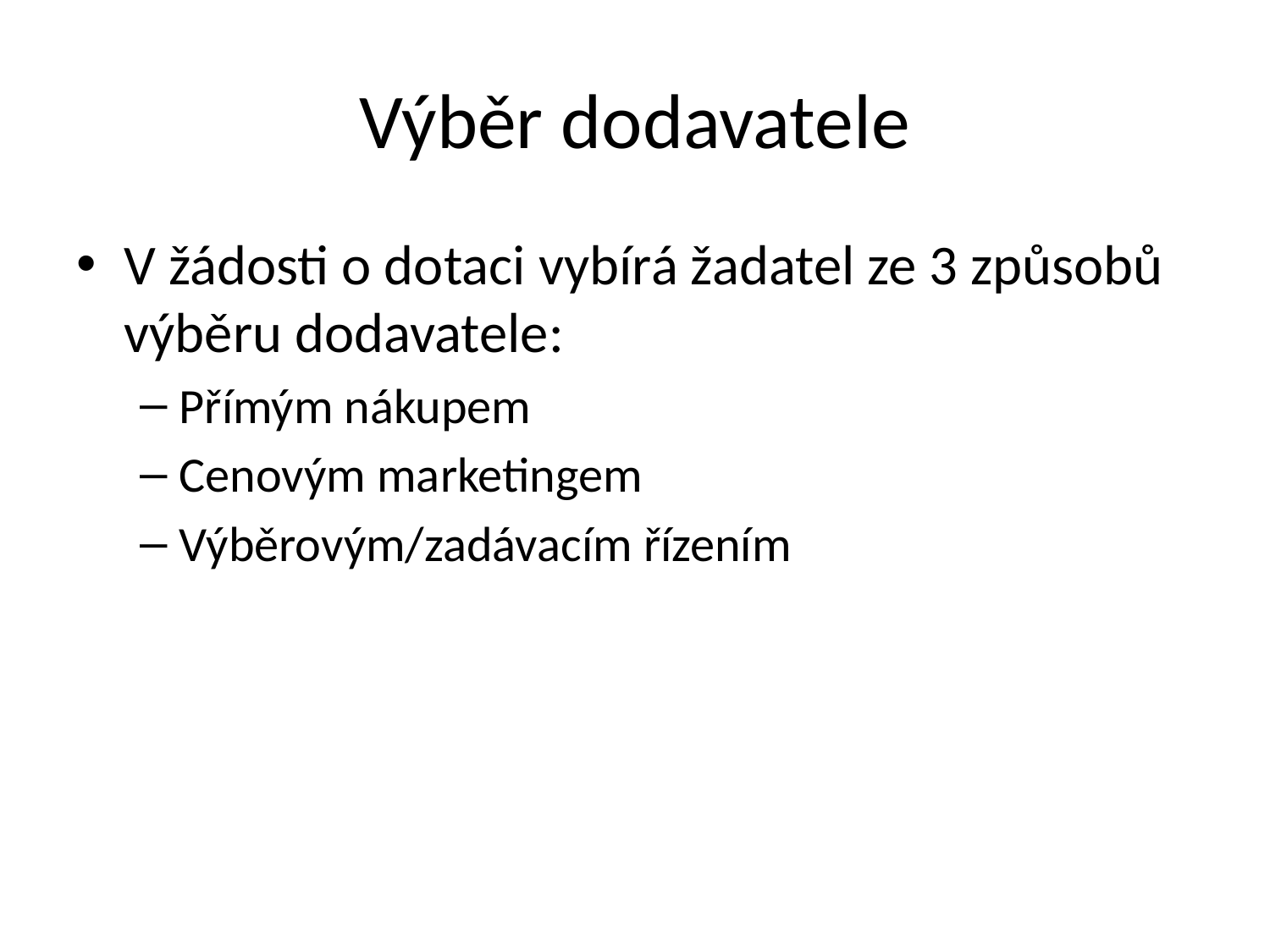

# Výběr dodavatele
V žádosti o dotaci vybírá žadatel ze 3 způsobů výběru dodavatele:
Přímým nákupem
Cenovým marketingem
Výběrovým/zadávacím řízením